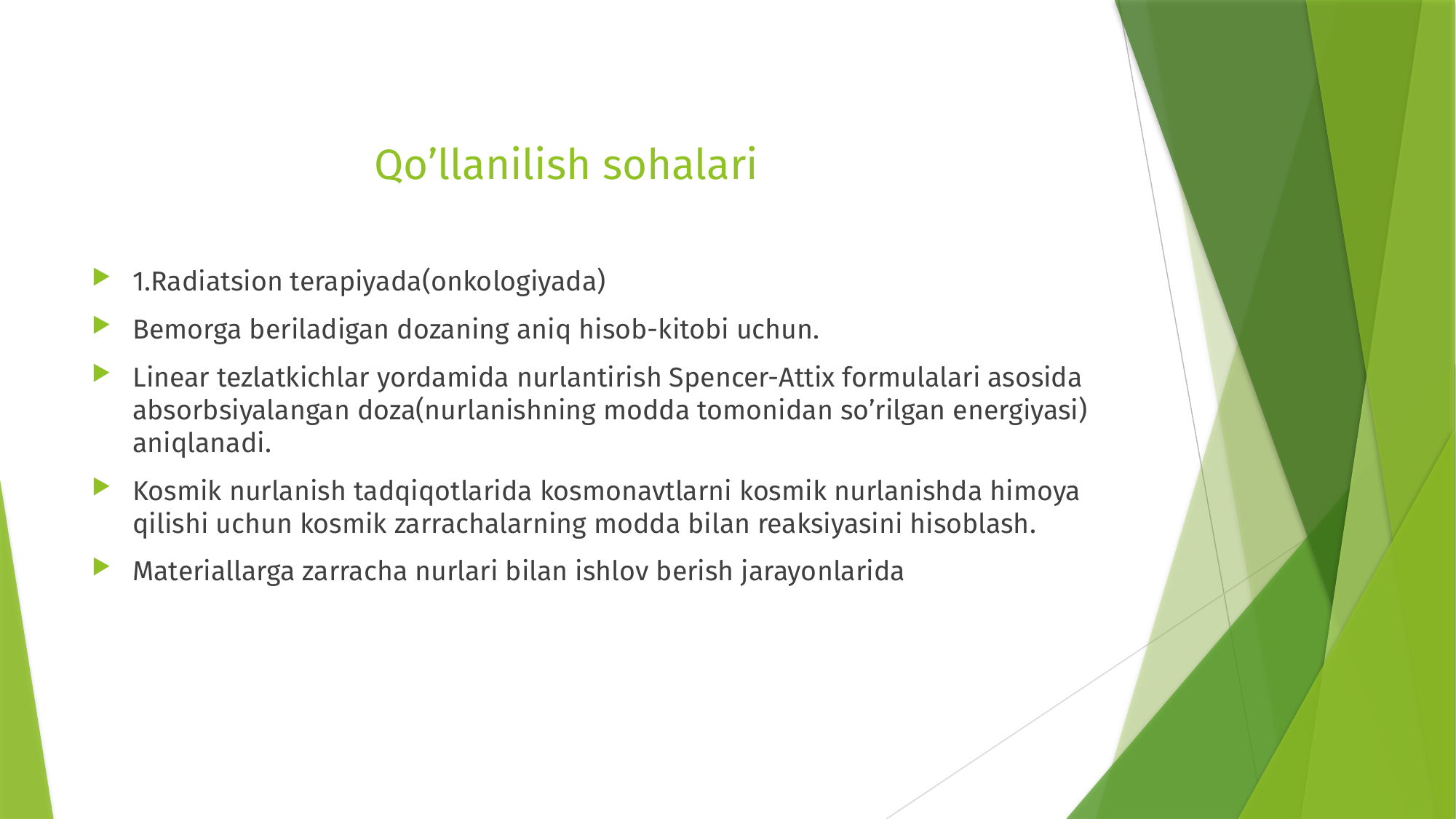

# Qo’llanilish sohalari
1.Radiatsion terapiyada(onkologiyada)
Bemorga beriladigan dozaning aniq hisob-kitobi uchun.
Linear tezlatkichlar yordamida nurlantirish Spencer-Attix formulalari asosida absorbsiyalangan doza(nurlanishning modda tomonidan so’rilgan energiyasi) aniqlanadi.
Kosmik nurlanish tadqiqotlarida kosmonavtlarni kosmik nurlanishda himoya qilishi uchun kosmik zarrachalarning modda bilan reaksiyasini hisoblash.
Materiallarga zarracha nurlari bilan ishlov berish jarayonlarida